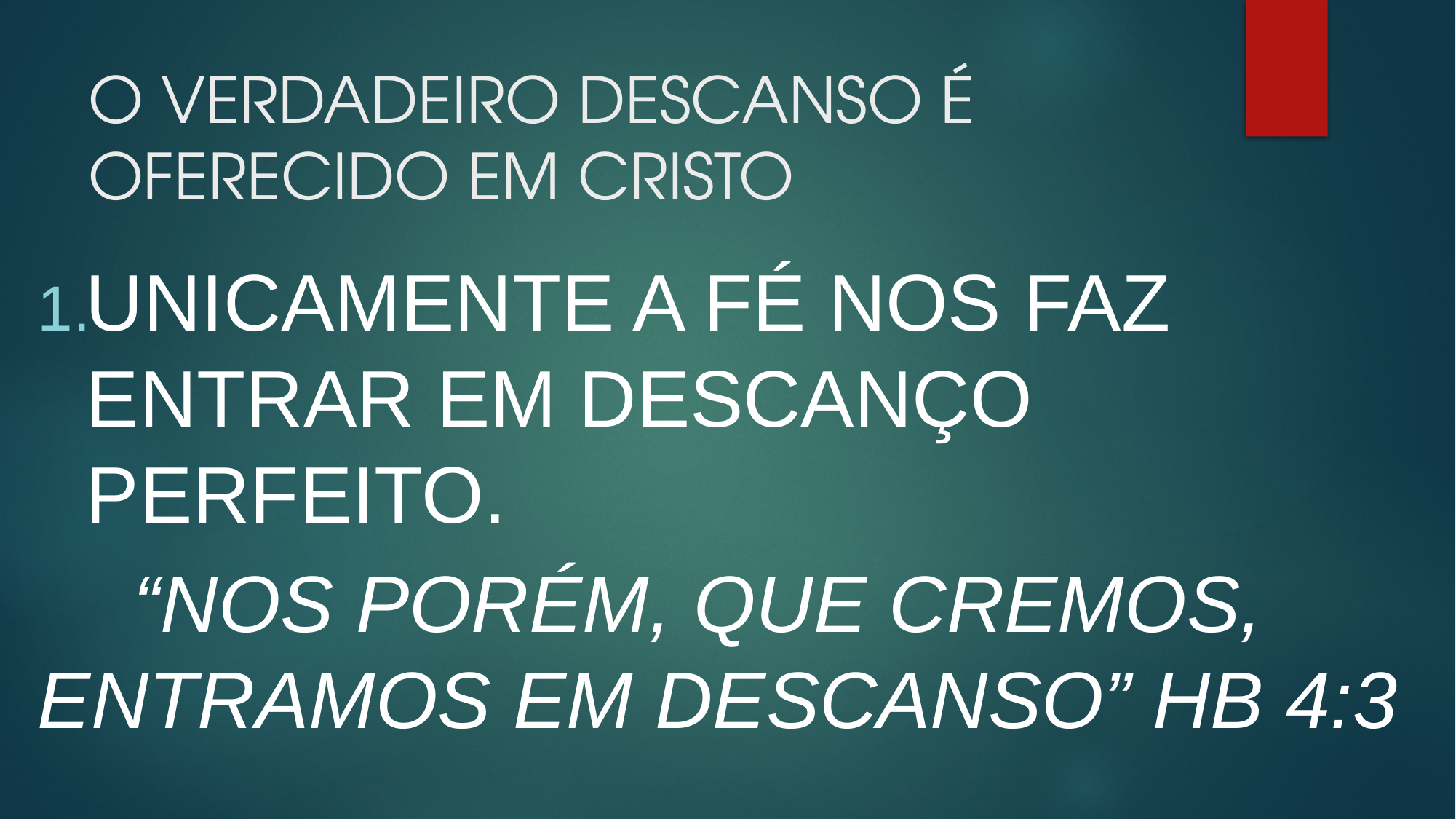

# O VERDADEIRO DESCANSO É OFERECIDO EM CRISTO
UNICAMENTE A FÉ NOS FAZ ENTRAR EM DESCANÇO PERFEITO.
	“NOS PORÉM, QUE CREMOS, ENTRAMOS EM DESCANSO” HB 4:3